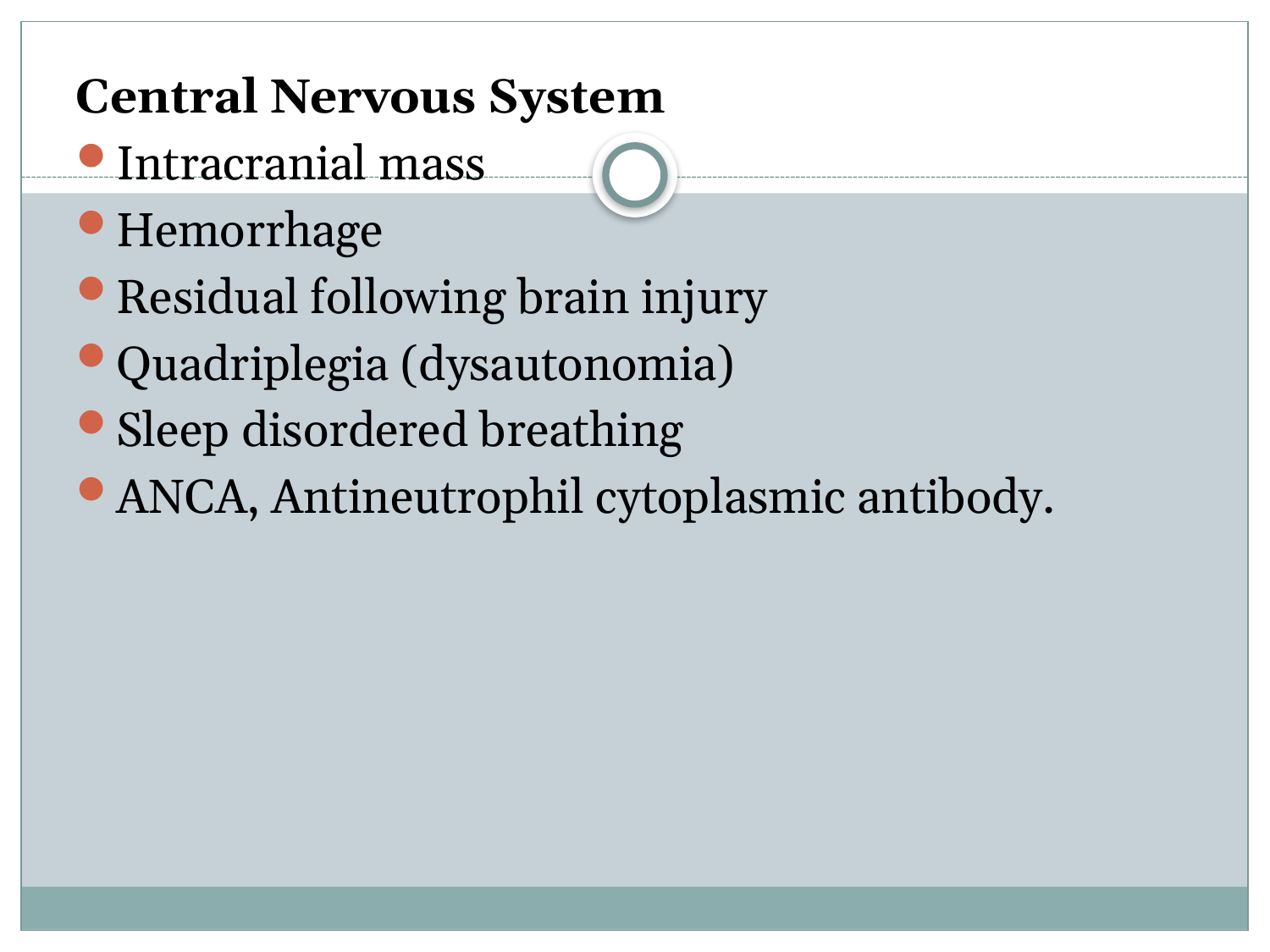

Central Nervous System
Intracranial mass
Hemorrhage
Residual following brain injury
Quadriplegia (dysautonomia)
Sleep disordered breathing
ANCA, Antineutrophil cytoplasmic antibody.